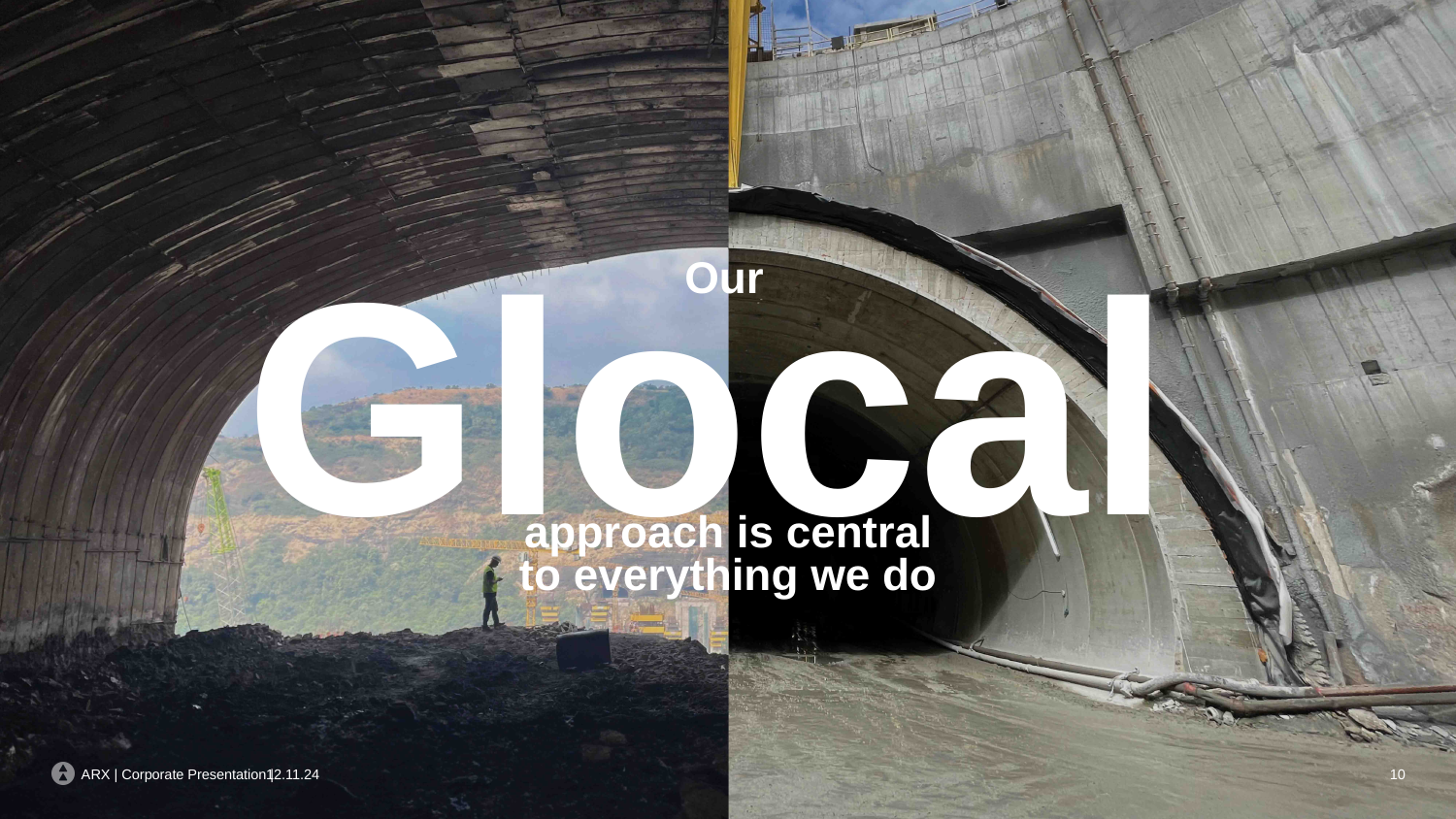

Glocal
Our
approach is central
to everything we do
Our branches act as entrepreneurial units,
developing their own networks and relationships.
This strengthens the entire group.
They develop local know-how and combine
it with global best practices,offering
a full-service package to our clients.